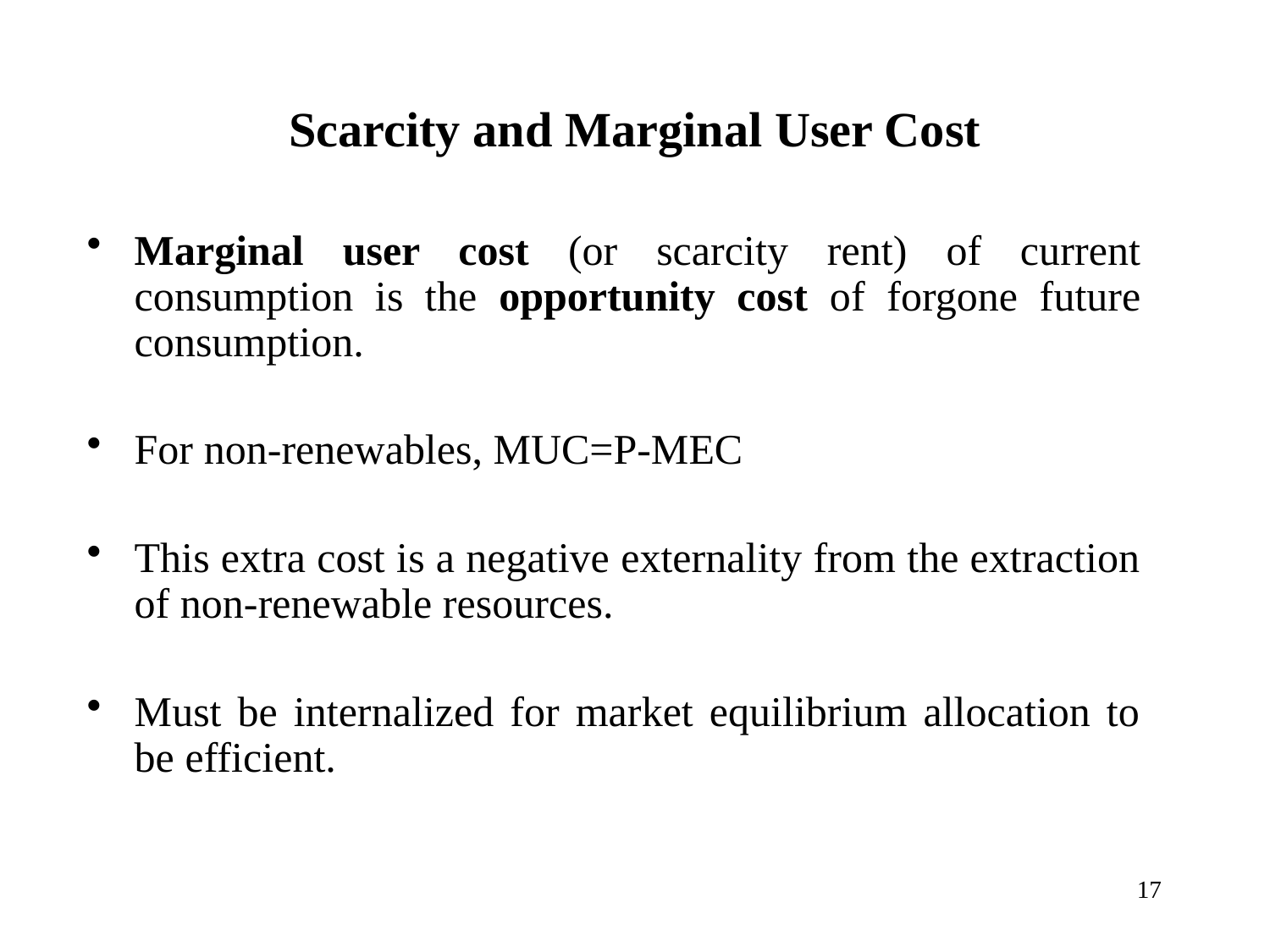

# Scarcity and Marginal User Cost
Marginal user cost (or scarcity rent) of current consumption is the opportunity cost of forgone future consumption.

For non-renewables, MUC=P-MEC

This extra cost is a negative externality from the extraction of non-renewable resources.

Must be internalized for market equilibrium allocation to be efficient.

17